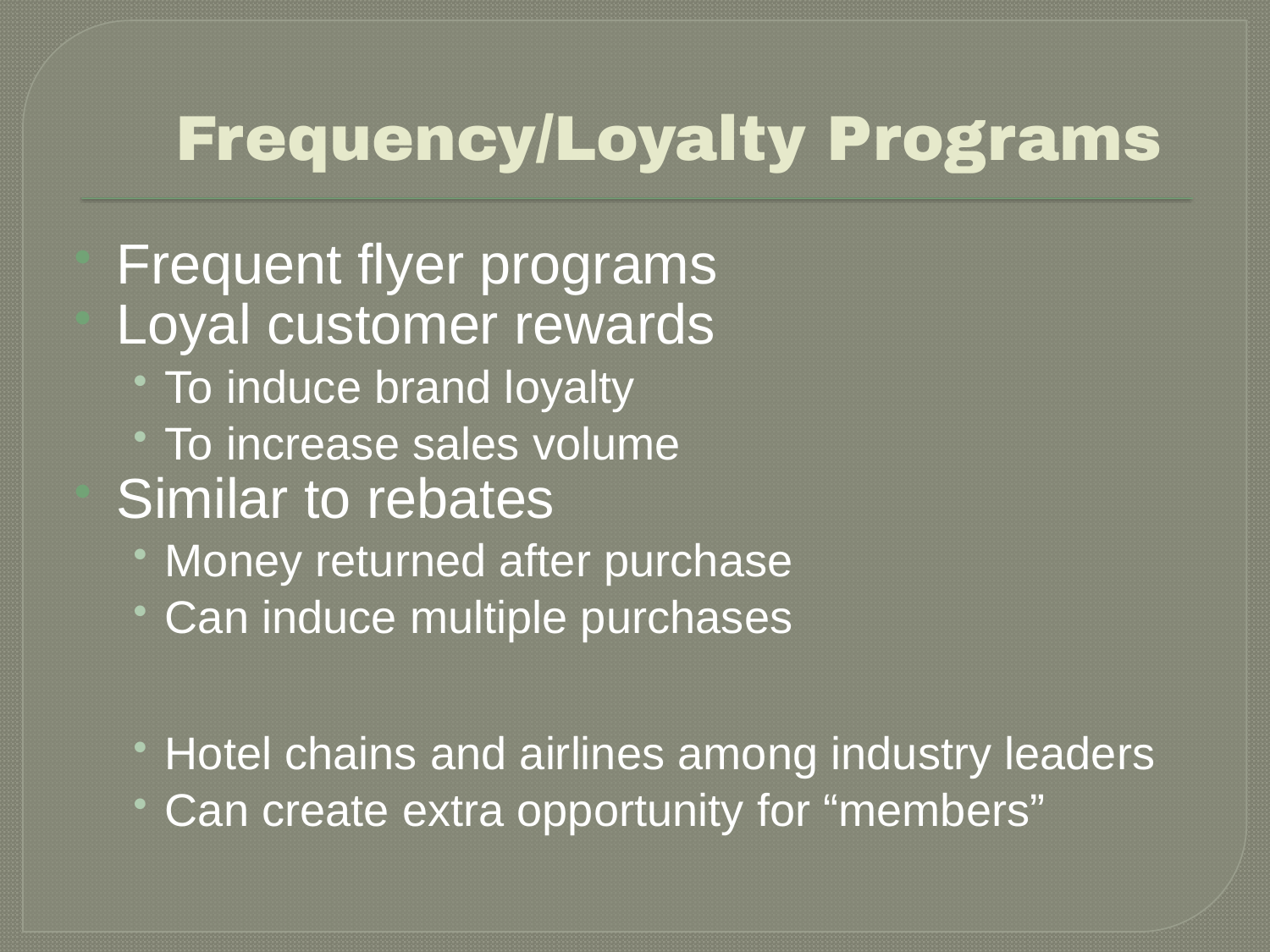

# Frequency/Loyalty Programs
Frequent flyer programs
Loyal customer rewards
To induce brand loyalty
To increase sales volume
Similar to rebates
Money returned after purchase
Can induce multiple purchases

Hotel chains and airlines among industry leaders
Can create extra opportunity for “members”